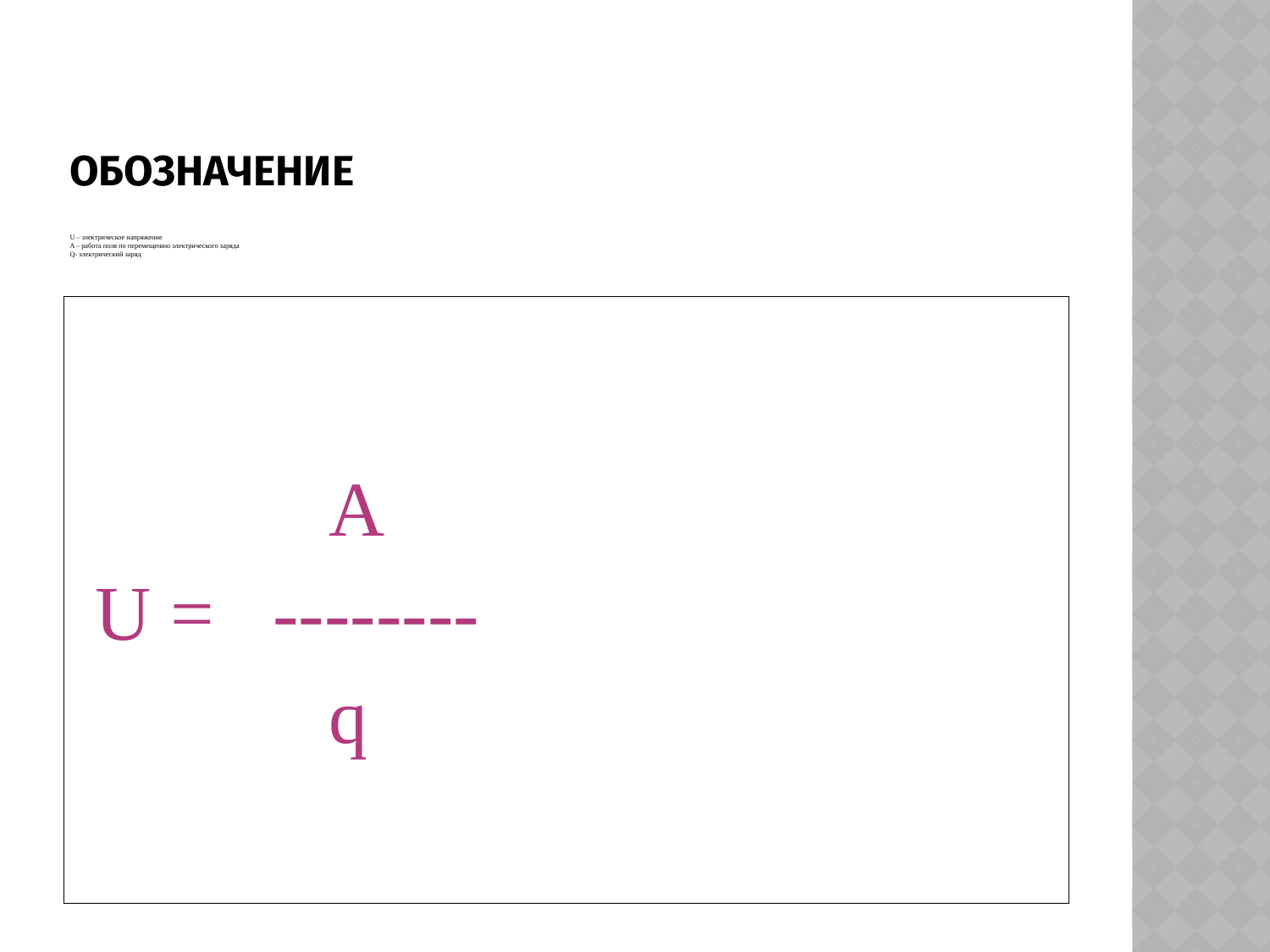

# Обозначение

U – электрическое напряжение
A – работа поля по перемещению электрического заряда
Q- электрический заряд

             A
 U =   --------
             q